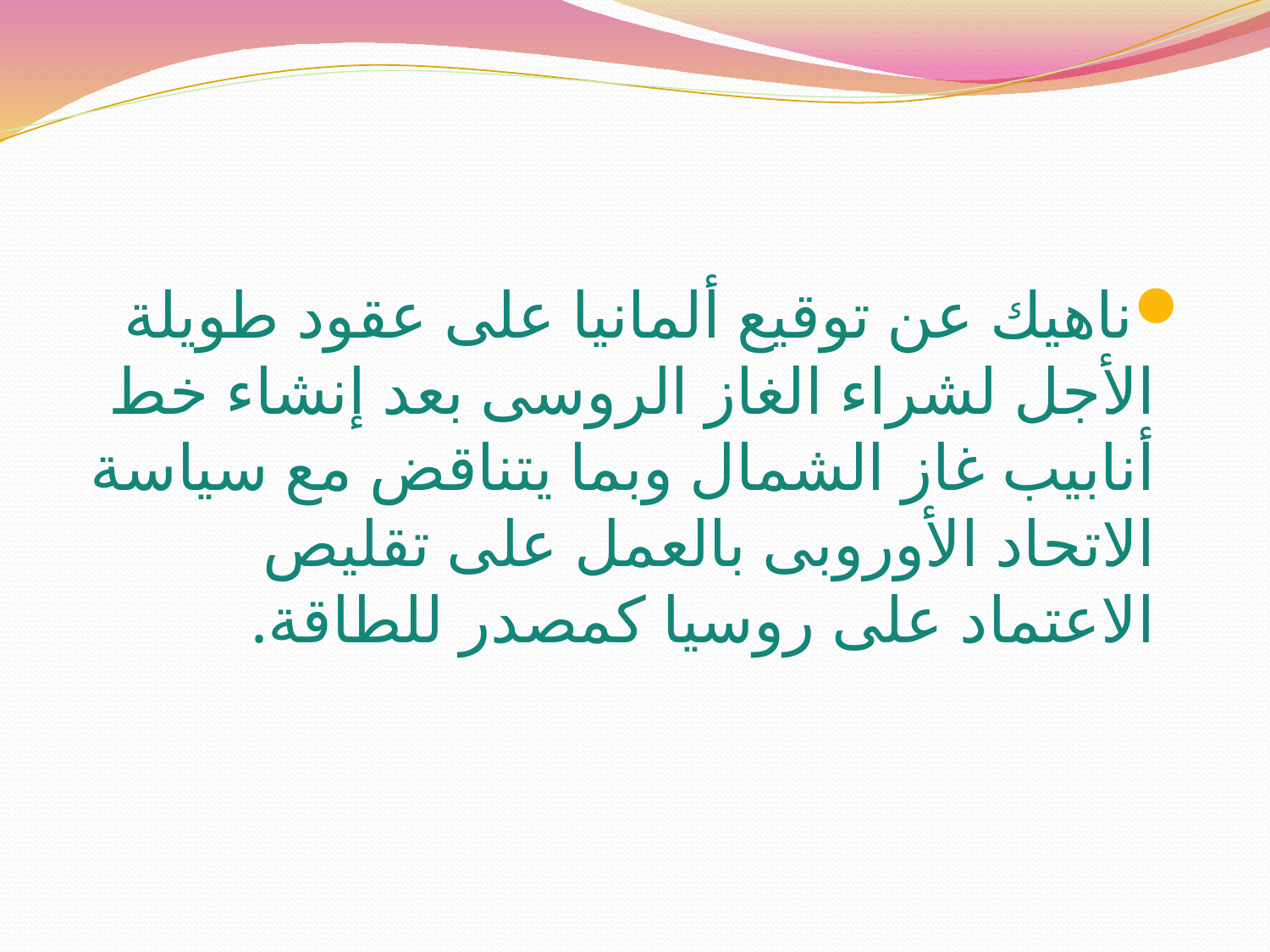

#
ناهيك عن توقيع ألمانيا على عقود طويلة الأجل لشراء الغاز الروسى بعد إنشاء خط أنابيب غاز الشمال وبما يتناقض مع سياسة الاتحاد الأوروبى بالعمل على تقليص الاعتماد على روسيا كمصدر للطاقة.